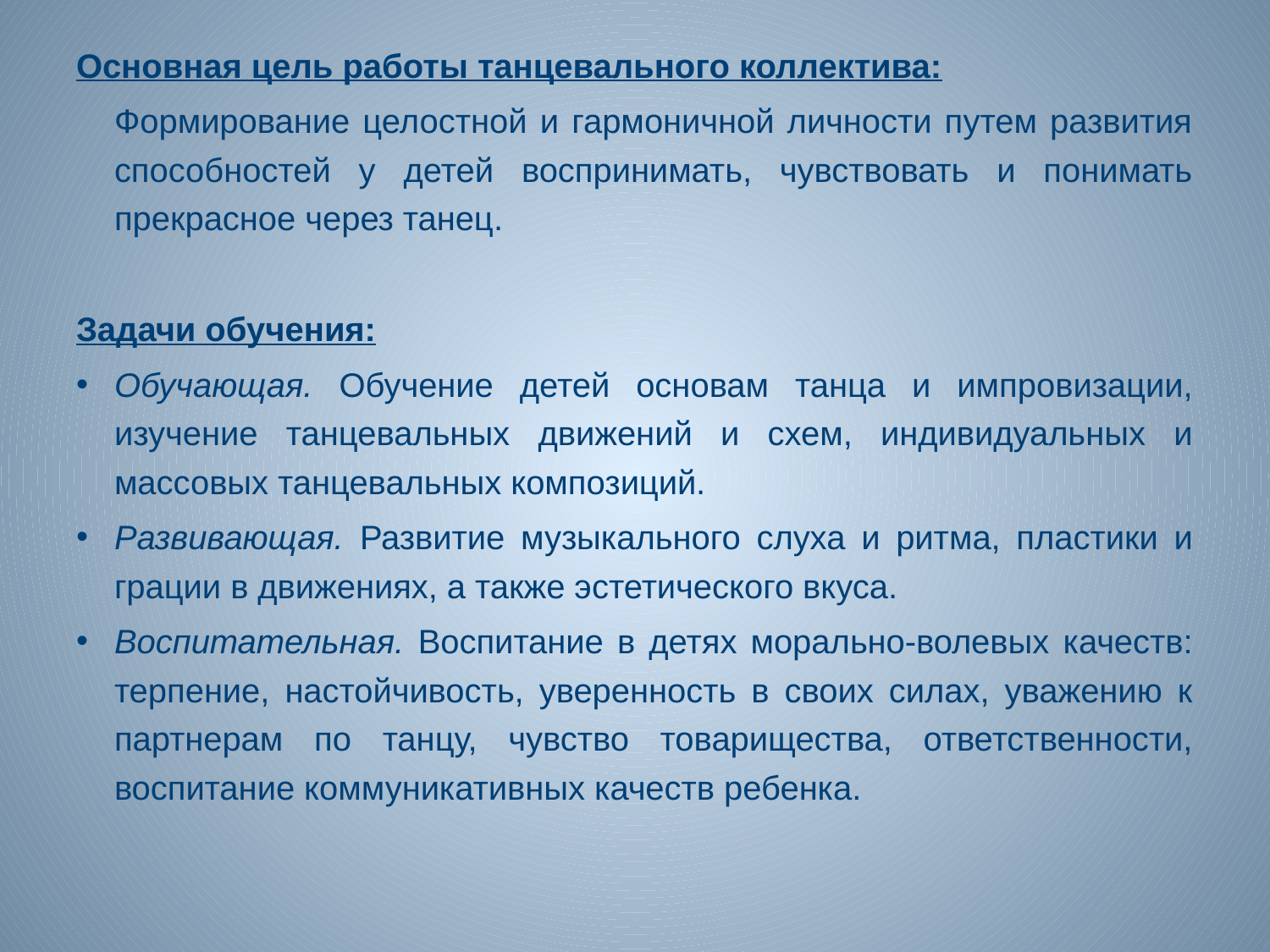

Основная цель работы танцевального коллектива:
		Формирование целостной и гармоничной личности путем развития способностей у детей воспринимать, чувствовать и понимать прекрасное через танец.

Задачи обучения:
Обучающая. Обучение детей основам танца и импровизации, изучение танцевальных движений и схем, индивидуальных и массовых танцевальных композиций.
Развивающая. Развитие музыкального слуха и ритма, пластики и грации в движениях, а также эстетического вкуса.
Воспитательная. Воспитание в детях морально-волевых качеств: терпение, настойчивость, уверенность в своих силах, уважению к партнерам по танцу, чувство товарищества, ответственности, воспитание коммуникативных качеств ребенка.